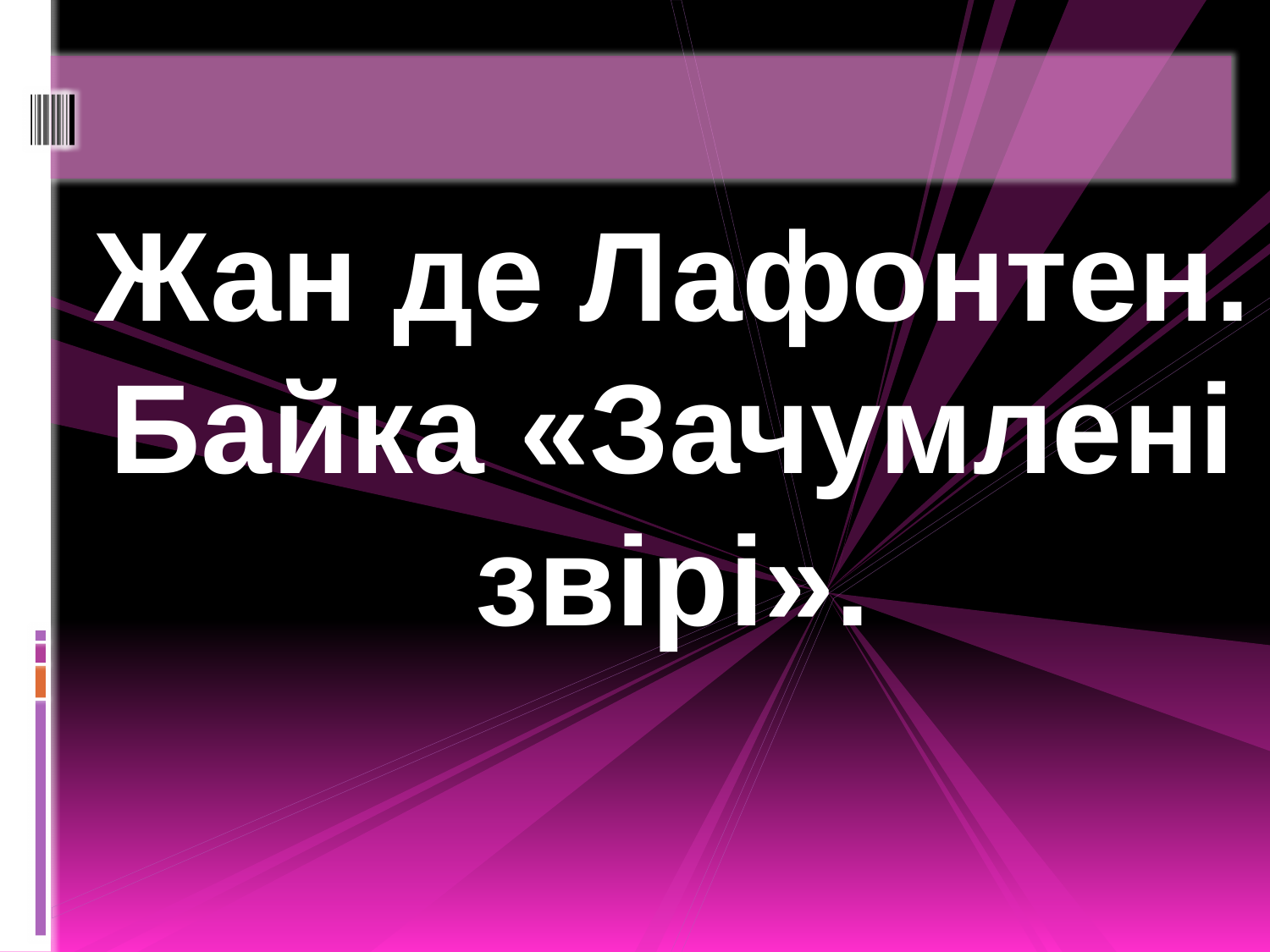

#
Жан де Лафонтен. Байка «Зачумлені звірі».